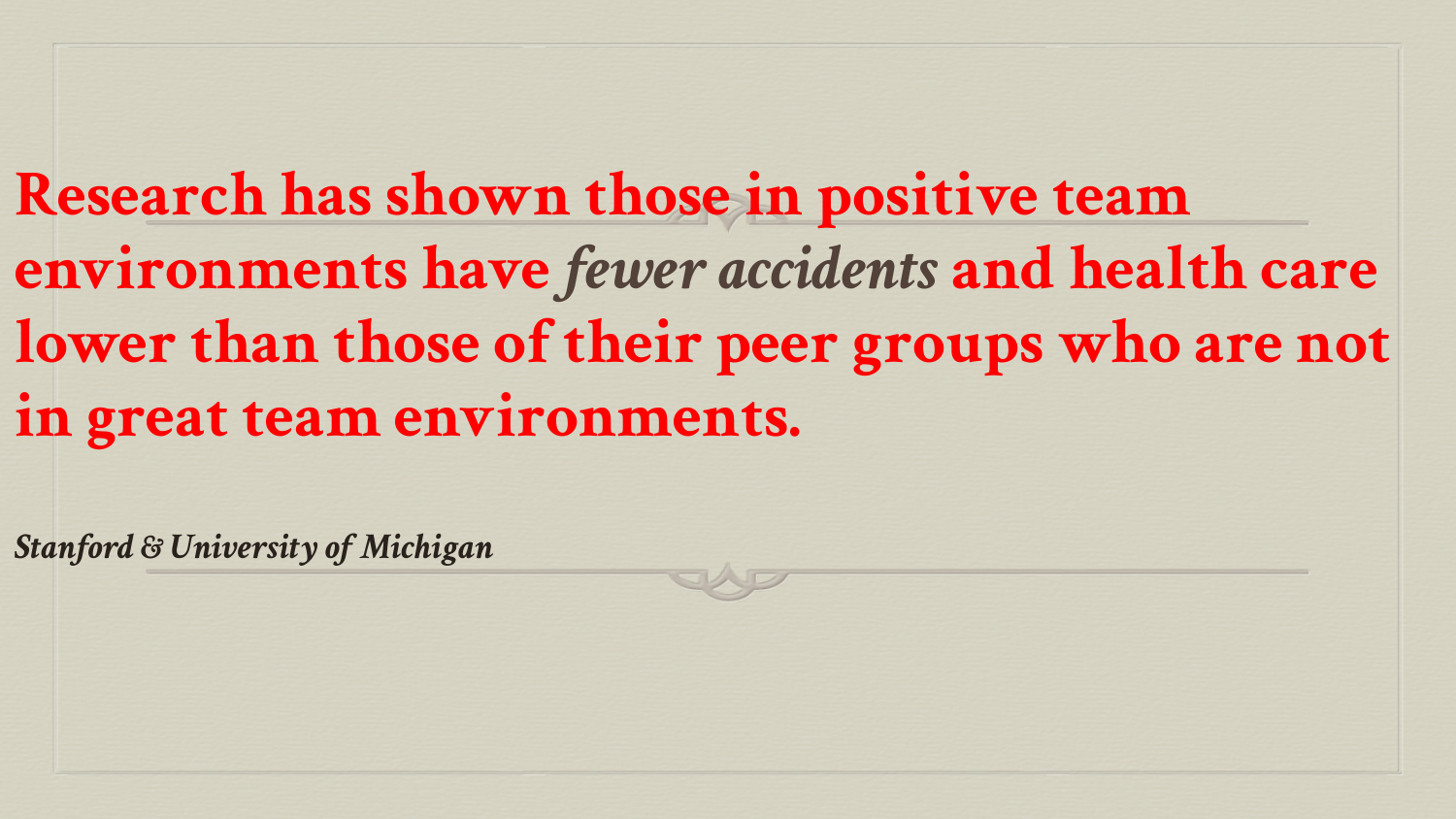

# Research has shown those in positive team environments have fewer accidents and health care lower than those of their peer groups who are not in great team environments. Stanford & University of Michigan